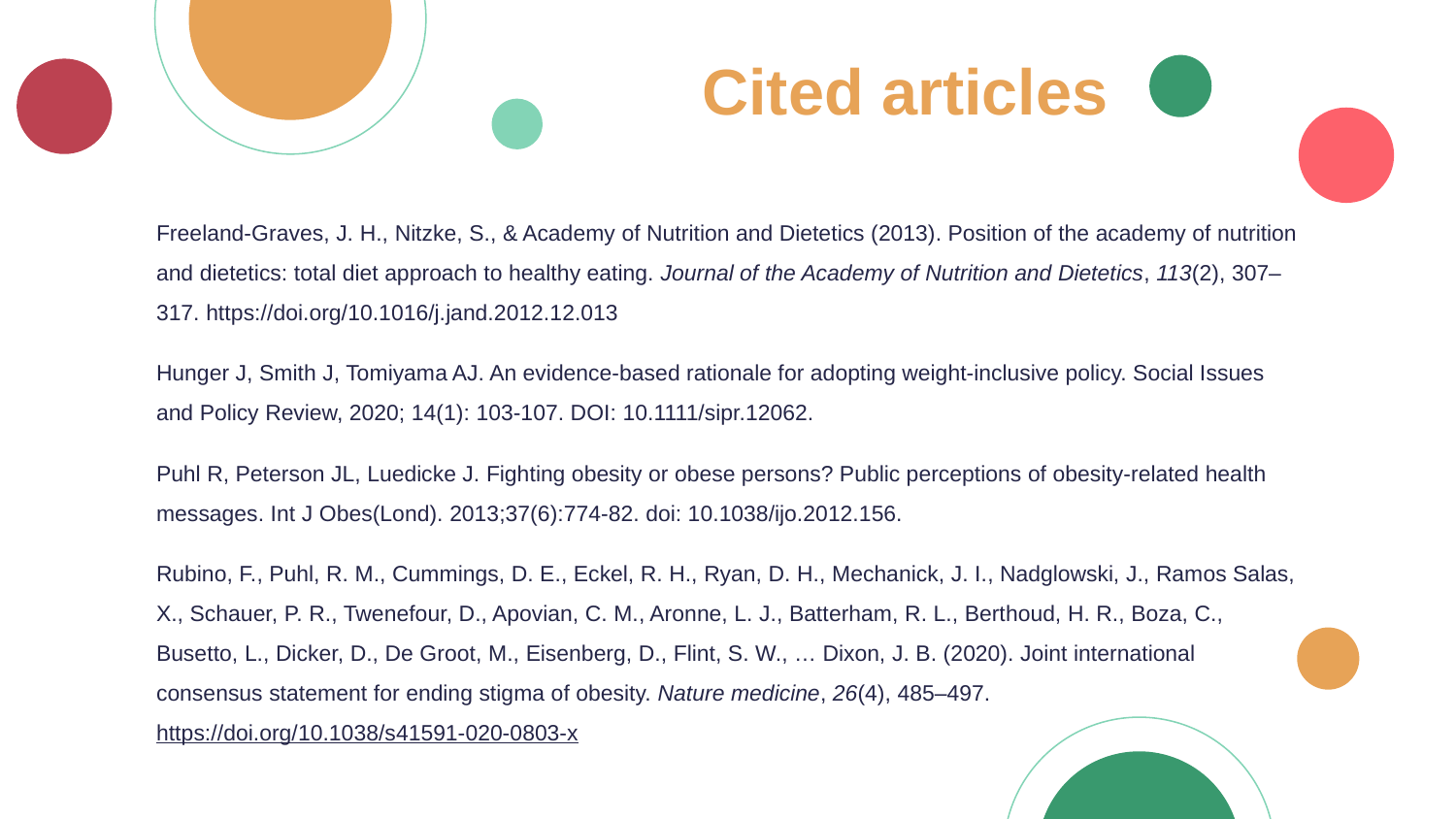

# Cited articles
Freeland-Graves, J. H., Nitzke, S., & Academy of Nutrition and Dietetics (2013). Position of the academy of nutrition and dietetics: total diet approach to healthy eating. Journal of the Academy of Nutrition and Dietetics, 113(2), 307–317. https://doi.org/10.1016/j.jand.2012.12.013
Hunger J, Smith J, Tomiyama AJ. An evidence-based rationale for adopting weight-inclusive policy. Social Issues and Policy Review, 2020; 14(1): 103-107. DOI: 10.1111/sipr.12062.
Puhl R, Peterson JL, Luedicke J. Fighting obesity or obese persons? Public perceptions of obesity-related health messages. Int J Obes(Lond). 2013;37(6):774-82. doi: 10.1038/ijo.2012.156.
Rubino, F., Puhl, R. M., Cummings, D. E., Eckel, R. H., Ryan, D. H., Mechanick, J. I., Nadglowski, J., Ramos Salas, X., Schauer, P. R., Twenefour, D., Apovian, C. M., Aronne, L. J., Batterham, R. L., Berthoud, H. R., Boza, C., Busetto, L., Dicker, D., De Groot, M., Eisenberg, D., Flint, S. W., … Dixon, J. B. (2020). Joint international consensus statement for ending stigma of obesity. Nature medicine, 26(4), 485–497. https://doi.org/10.1038/s41591-020-0803-x